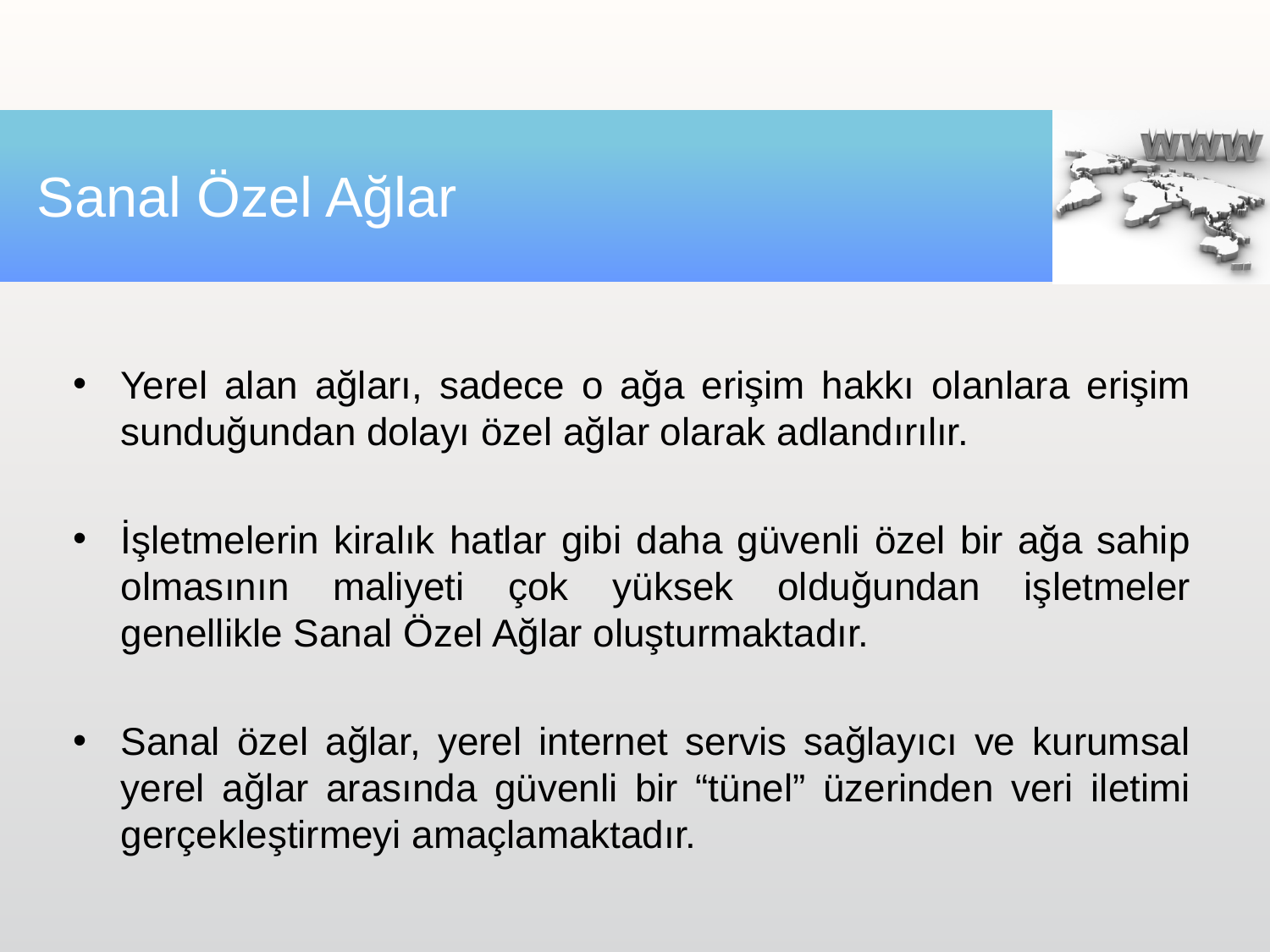

# Sanal Özel Ağlar
Yerel alan ağları, sadece o ağa erişim hakkı olanlara erişim sunduğundan dolayı özel ağlar olarak adlandırılır.

İşletmelerin kiralık hatlar gibi daha güvenli özel bir ağa sahip olmasının maliyeti çok yüksek olduğundan işletmeler genellikle Sanal Özel Ağlar oluşturmaktadır.

Sanal özel ağlar, yerel internet servis sağlayıcı ve kurumsal yerel ağlar arasında güvenli bir “tünel” üzerinden veri iletimi gerçekleştirmeyi amaçlamaktadır.